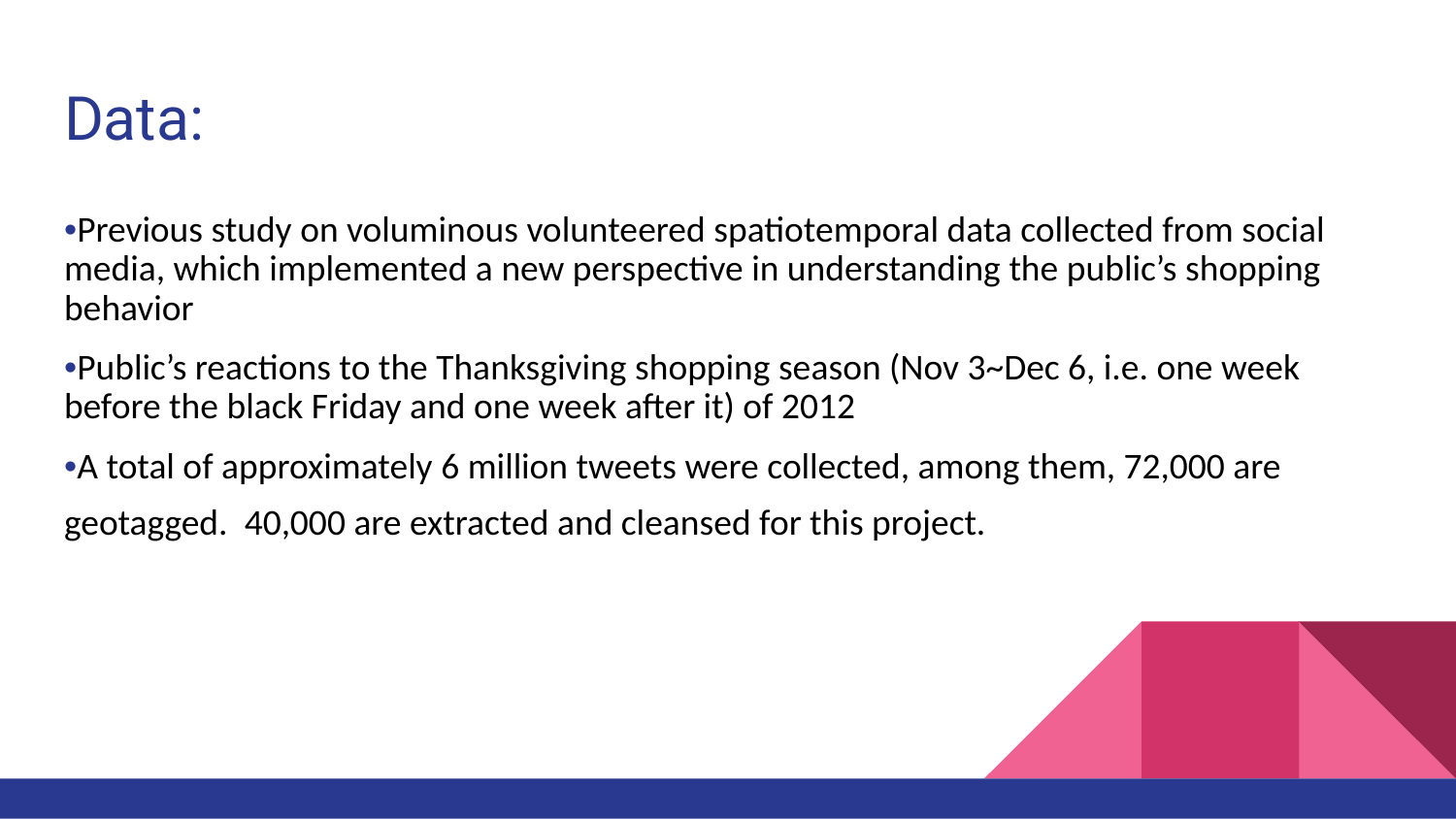

# Data:
•Previous study on voluminous volunteered spatiotemporal data collected from social media, which implemented a new perspective in understanding the public’s shopping behavior
•Public’s reactions to the Thanksgiving shopping season (Nov 3~Dec 6, i.e. one week before the black Friday and one week after it) of 2012
•A total of approximately 6 million tweets were collected, among them, 72,000 are geotagged.  40,000 are extracted and cleansed for this project.